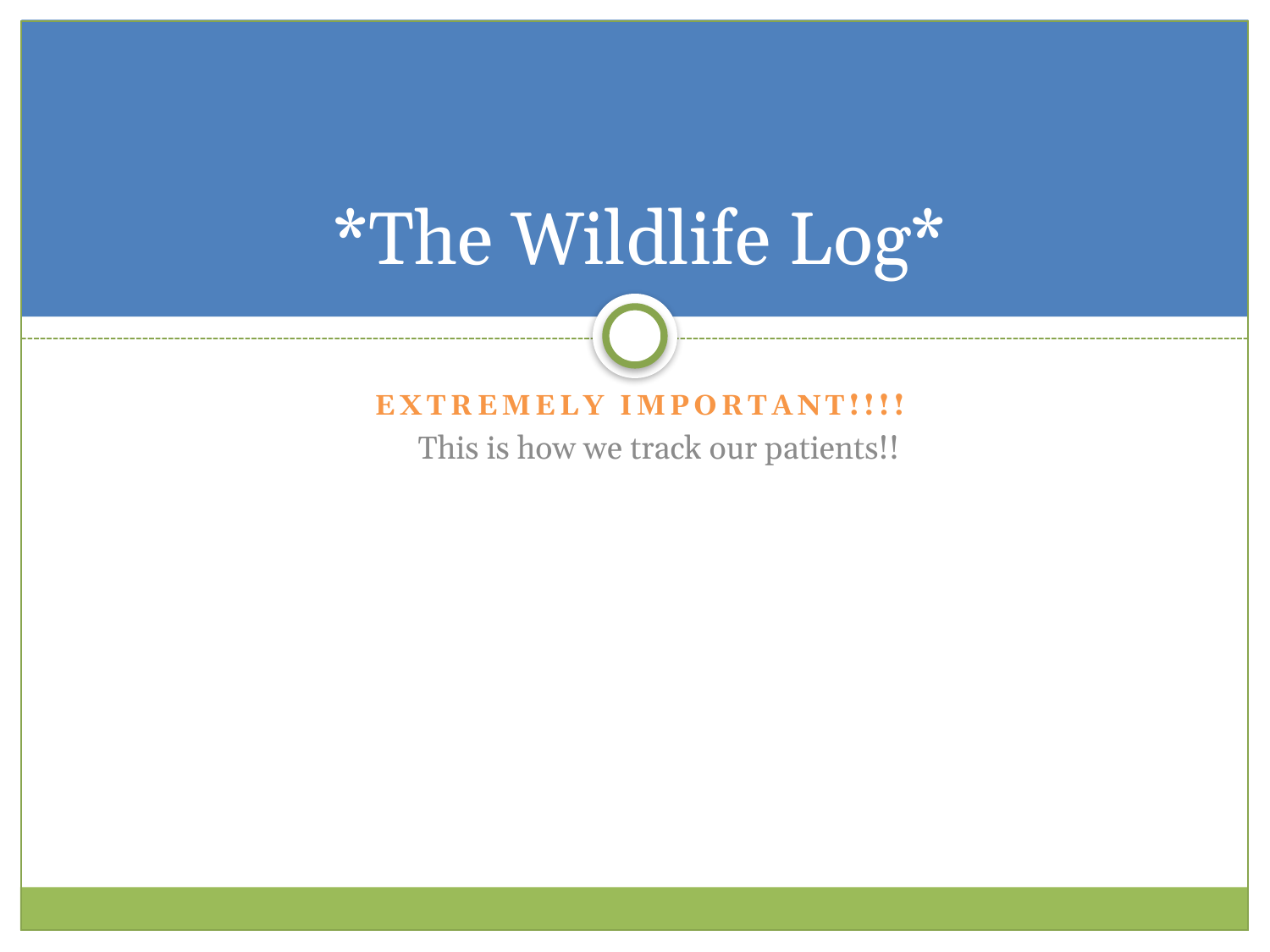

# *The Wildlife Log*
EXTREMELY IMPORTANT!!!!
This is how we track our patients!!